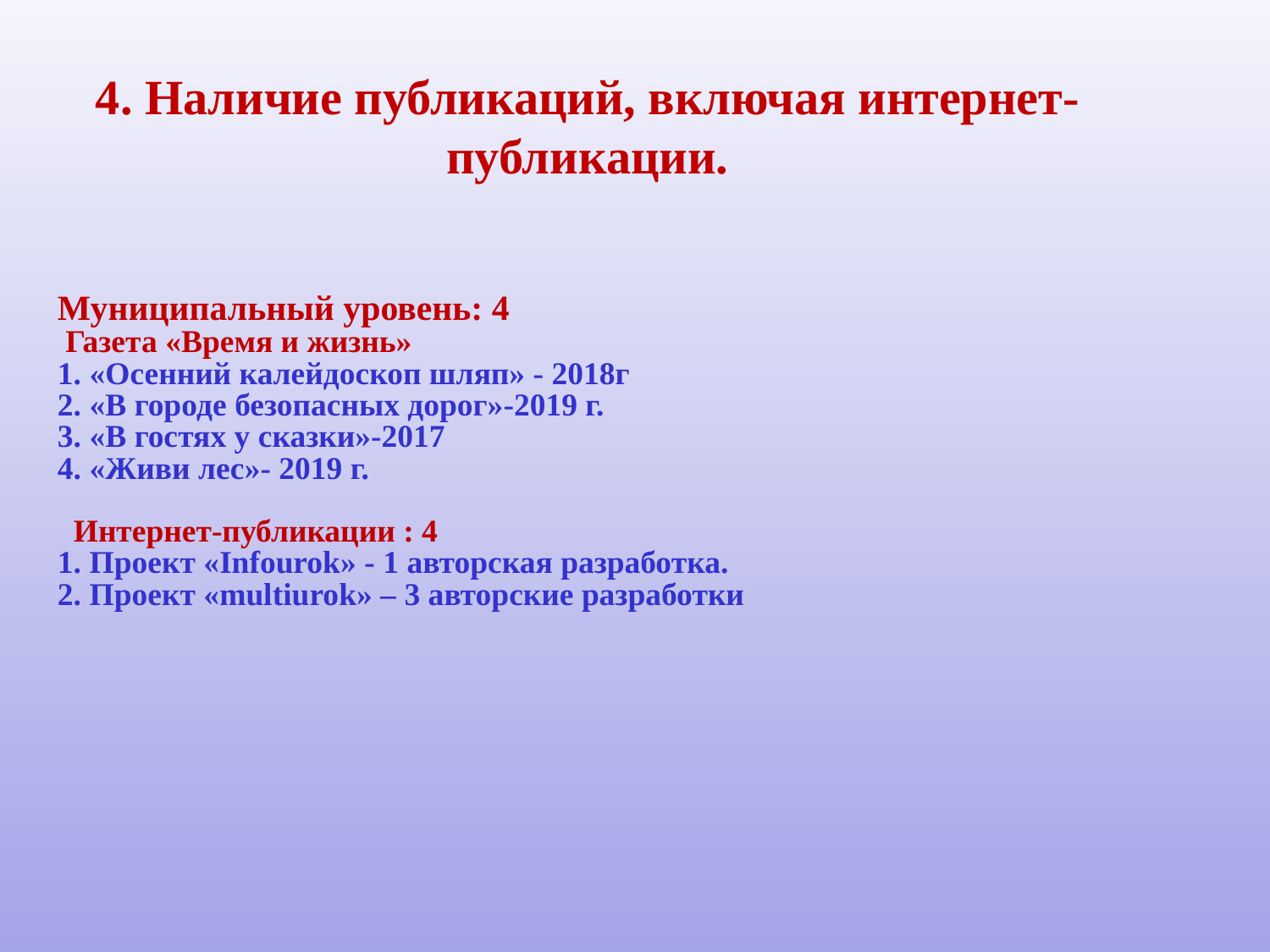

4. Наличие публикаций, включая интернет-публикации.
Муниципальный уровень: 4
 Газета «Время и жизнь»
1. «Осенний калейдоскоп шляп» - 2018г
2. «В городе безопасных дорог»-2019 г.
3. «В гостях у сказки»-2017
4. «Живи лес»- 2019 г.

  Интернет-публикации : 4
1. Проект «Infourok» - 1 авторская разработка.
2. Проект «multiurok» – 3 авторские разработки